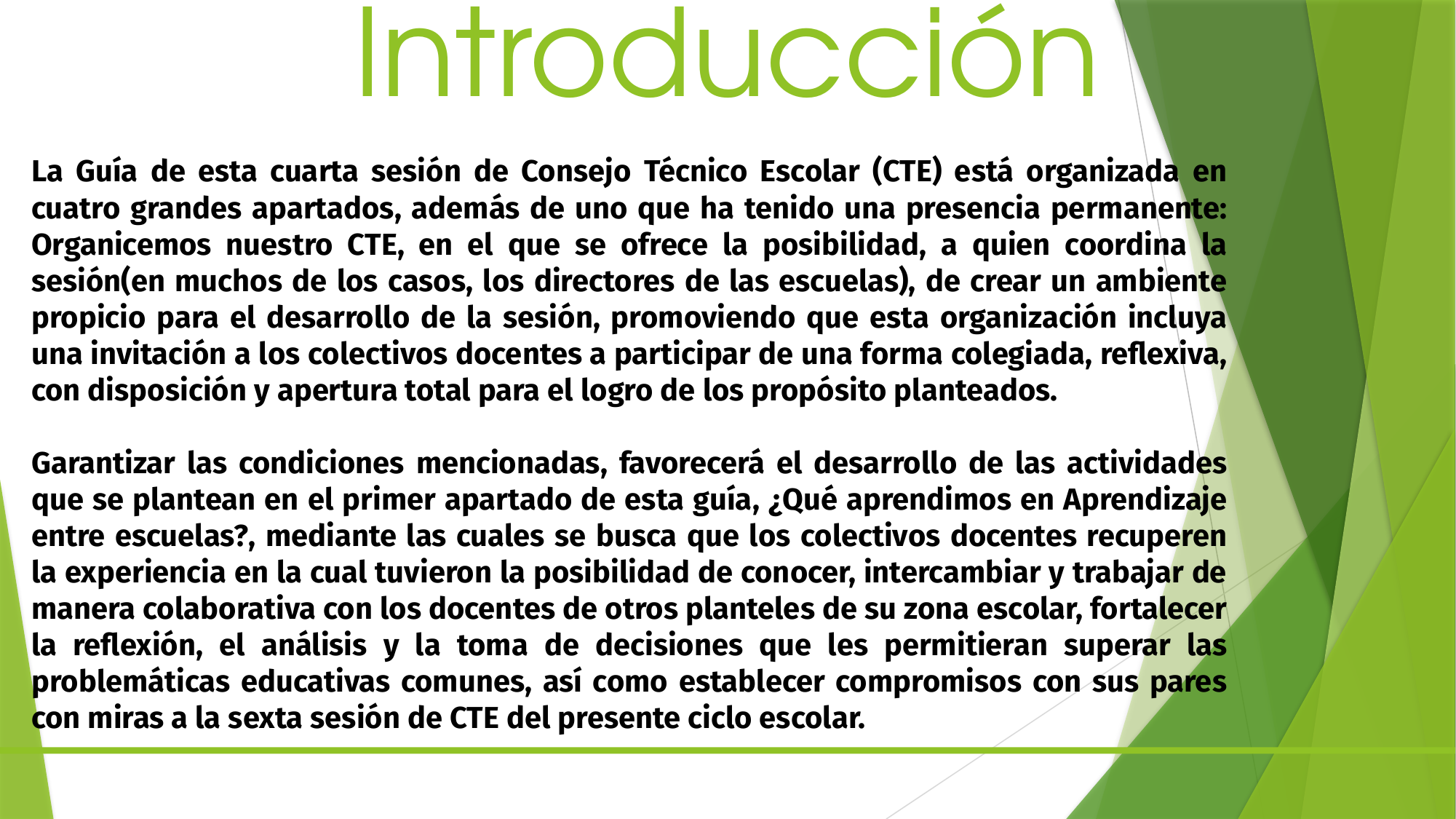

# Introducción
La Guía de esta cuarta sesión de Consejo Técnico Escolar (CTE) está organizada en cuatro grandes apartados, además de uno que ha tenido una presencia permanente: Organicemos nuestro CTE, en el que se ofrece la posibilidad, a quien coordina la sesión(en muchos de los casos, los directores de las escuelas), de crear un ambiente propicio para el desarrollo de la sesión, promoviendo que esta organización incluya una invitación a los colectivos docentes a participar de una forma colegiada, reflexiva, con disposición y apertura total para el logro de los propósito planteados.

Garantizar las condiciones mencionadas, favorecerá el desarrollo de las actividades que se plantean en el primer apartado de esta guía, ¿Qué aprendimos en Aprendizaje entre escuelas?, mediante las cuales se busca que los colectivos docentes recuperen la experiencia en la cual tuvieron la posibilidad de conocer, intercambiar y trabajar de manera colaborativa con los docentes de otros planteles de su zona escolar, fortalecer la reflexión, el análisis y la toma de decisiones que les permitieran superar las problemáticas educativas comunes, así como establecer compromisos con sus pares con miras a la sexta sesión de CTE del presente ciclo escolar.